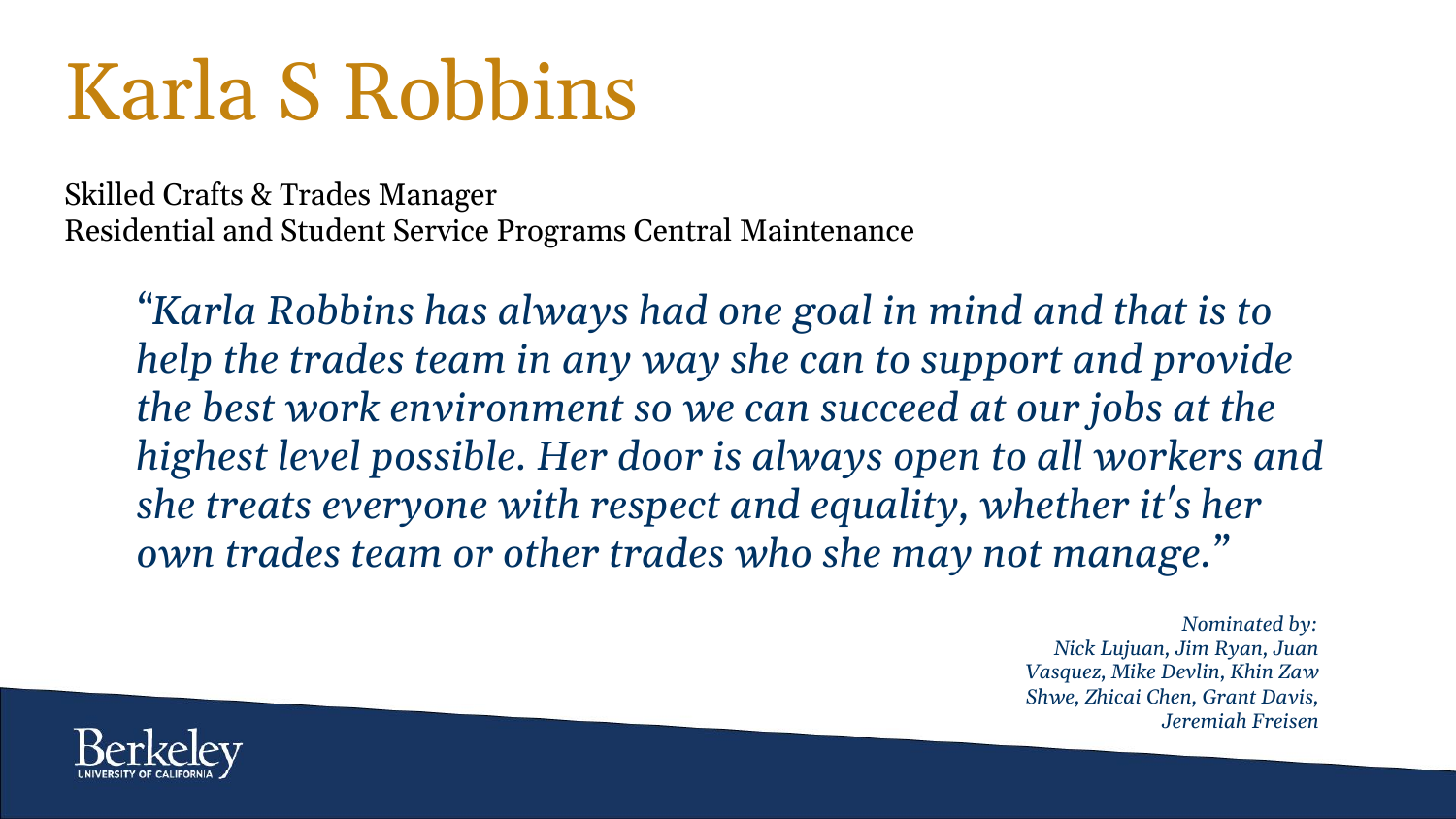

# Karla S Robbins
Skilled Crafts & Trades Manager
Residential and Student Service Programs Central Maintenance
“Karla Robbins has always had one goal in mind and that is to help the trades team in any way she can to support and provide the best work environment so we can succeed at our jobs at the highest level possible. Her door is always open to all workers and she treats everyone with respect and equality, whether it's her own trades team or other trades who she may not manage.”
Nominated by:
Nick Lujuan, Jim Ryan, Juan Vasquez, Mike Devlin, Khin Zaw Shwe, Zhicai Chen, Grant Davis, Jeremiah Freisen